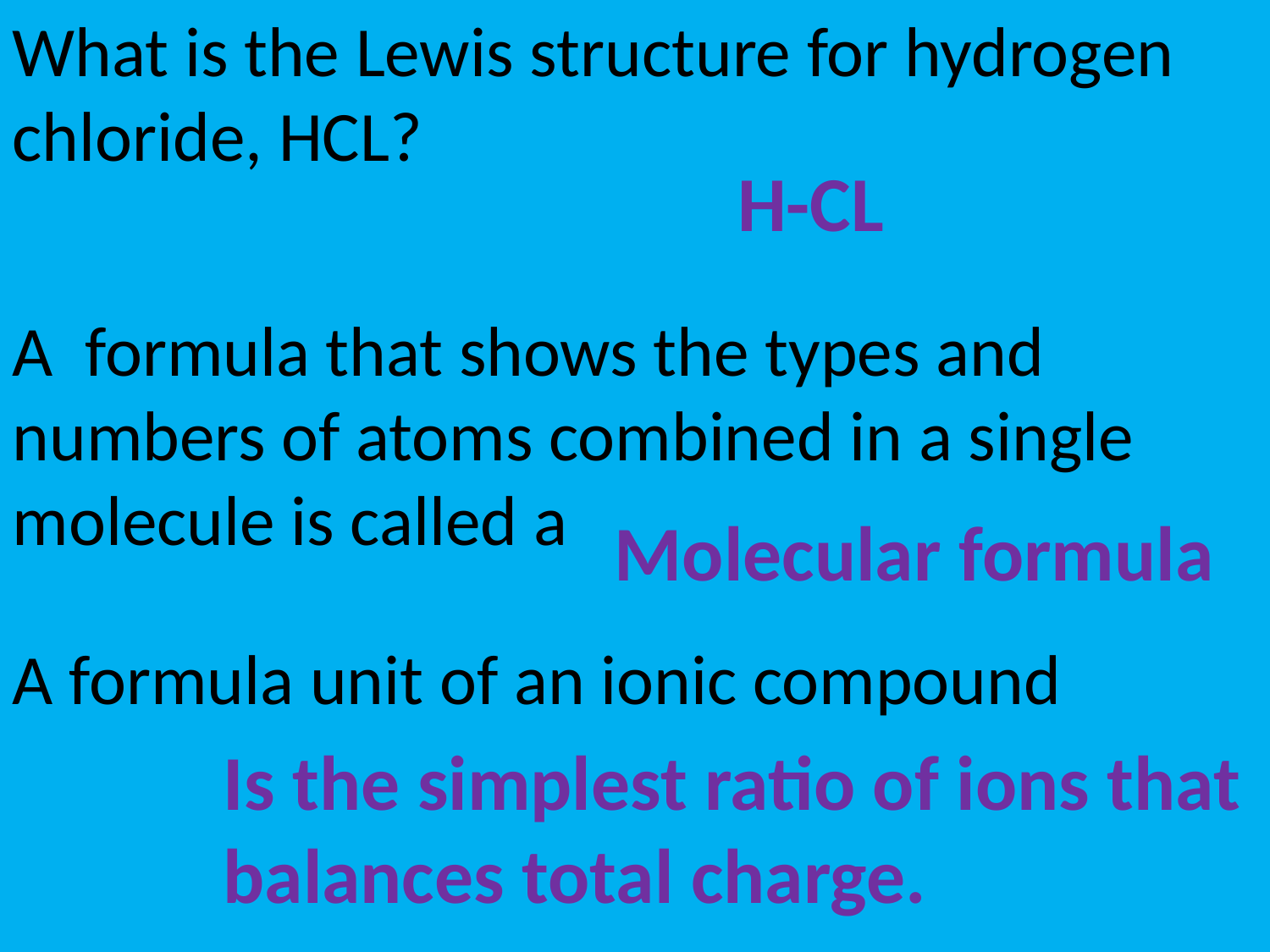

What is the Lewis structure for hydrogen chloride, HCL?
H-CL
A  formula that shows the types and numbers of atoms combined in a single molecule is called a
Molecular formula
A formula unit of an ionic compound
Is the simplest ratio of ions that balances total charge.